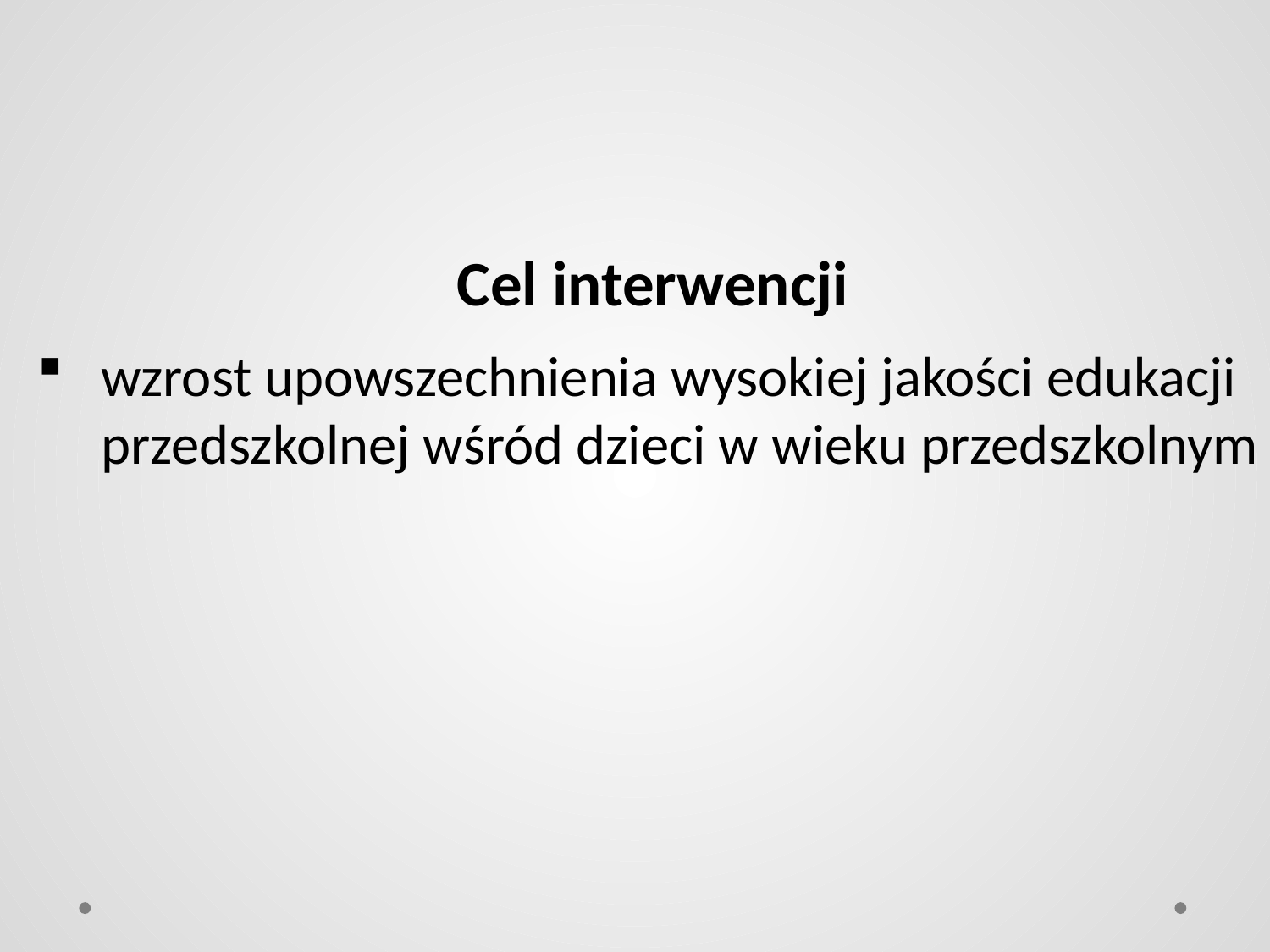

#
Cel interwencji
wzrost upowszechnienia wysokiej jakości edukacji przedszkolnej wśród dzieci w wieku przedszkolnym